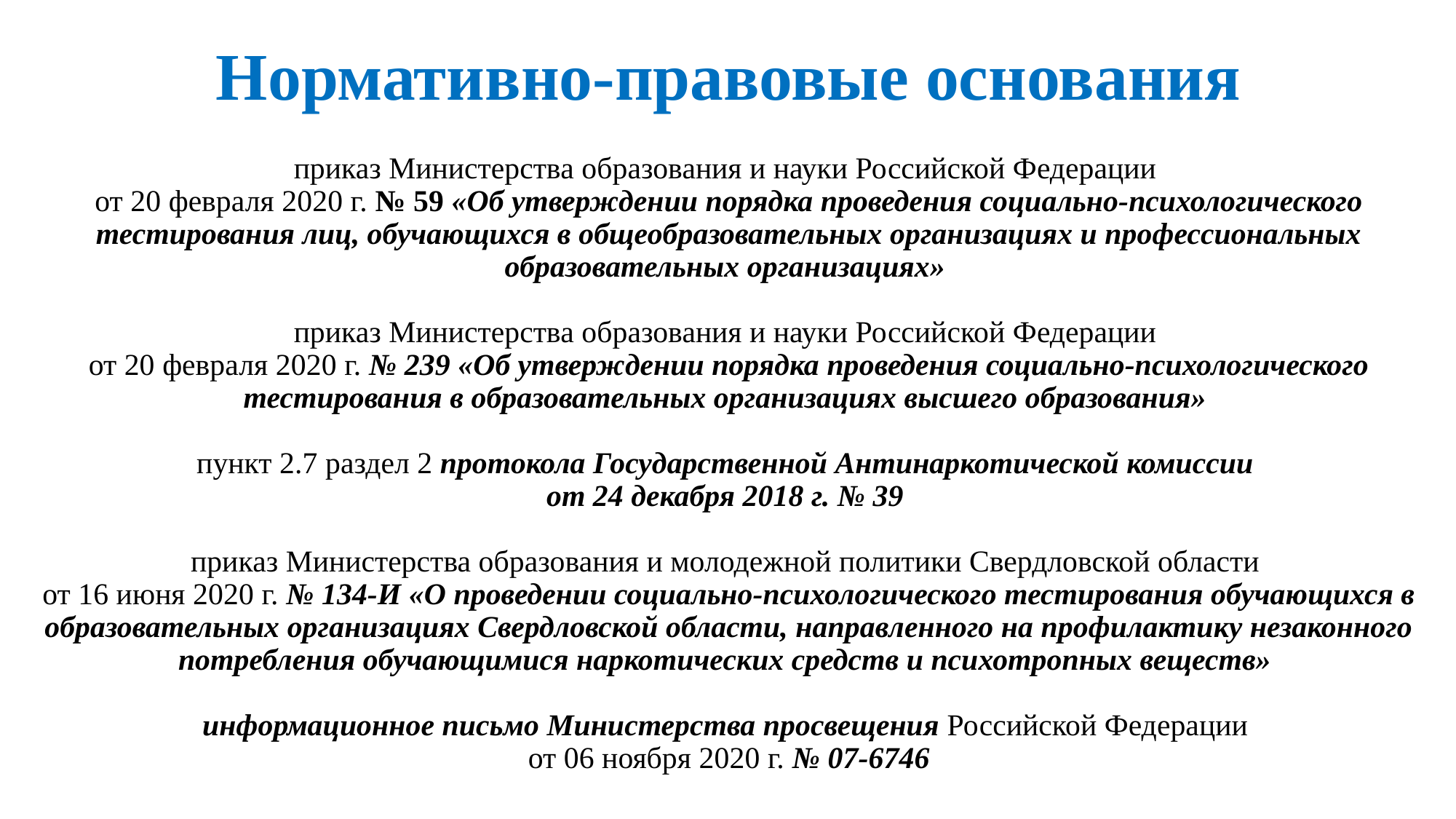

# Нормативно-правовые основания приказ Министерства образования и науки Российской Федерации от 20 февраля 2020 г. № 59 «Об утверждении порядка проведения социально-психологического тестирования лиц, обучающихся в общеобразовательных организациях и профессиональных образовательных организациях» приказ Министерства образования и науки Российской Федерации от 20 февраля 2020 г. № 239 «Об утверждении порядка проведения социально-психологического тестирования в образовательных организациях высшего образования» пункт 2.7 раздел 2 протокола Государственной Антинаркотической комиссии от 24 декабря 2018 г. № 39 приказ Министерства образования и молодежной политики Свердловской области от 16 июня 2020 г. № 134-И «О проведении социально-психологического тестирования обучающихся в образовательных организациях Свердловской области, направленного на профилактику незаконного потребления обучающимися наркотических средств и психотропных веществ» информационное письмо Министерства просвещения Российской Федерации от 06 ноября 2020 г. № 07-6746